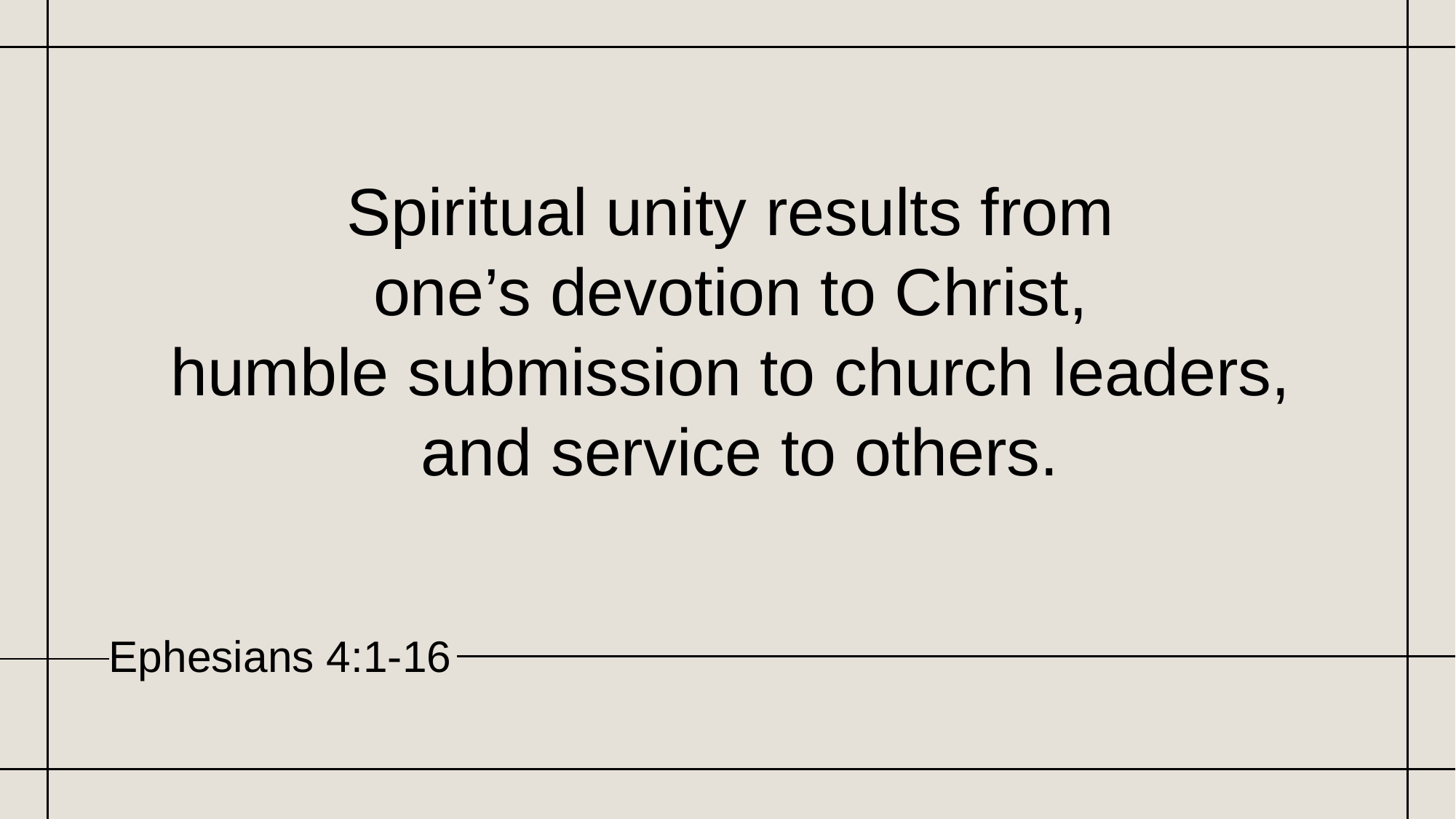

# Spiritual unity results from one’s devotion to Christ, humble submission to church leaders, and service to others.
Ephesians 4:1-16